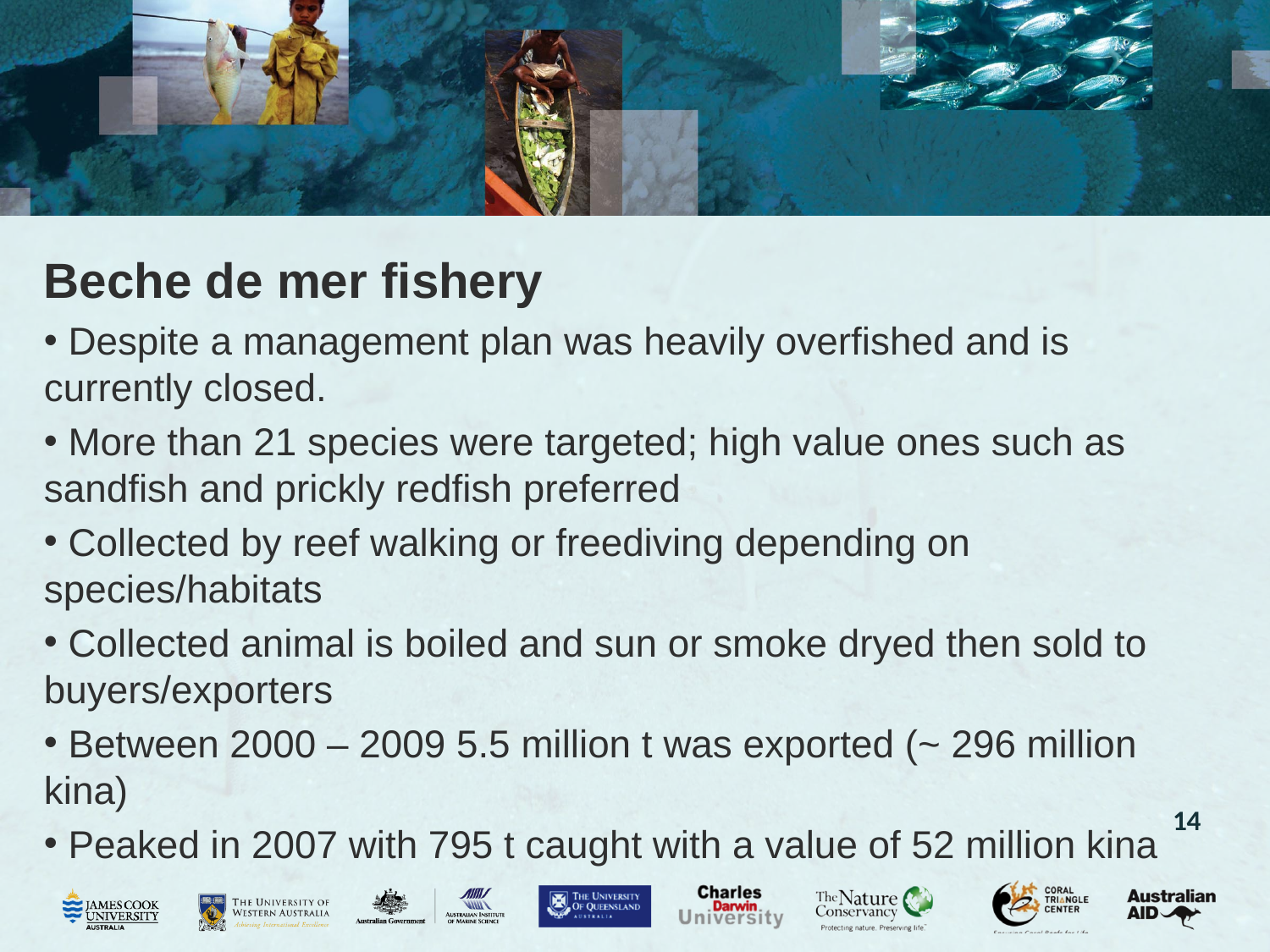

Beche de mer fishery
 Despite a management plan was heavily overfished and is currently closed.
 More than 21 species were targeted; high value ones such as sandfish and prickly redfish preferred
 Collected by reef walking or freediving depending on species/habitats
 Collected animal is boiled and sun or smoke dryed then sold to buyers/exporters
 Between 2000 – 2009 5.5 million t was exported (~ 296 million kina)
 Peaked in 2007 with 795 t caught with a value of 52 million kina